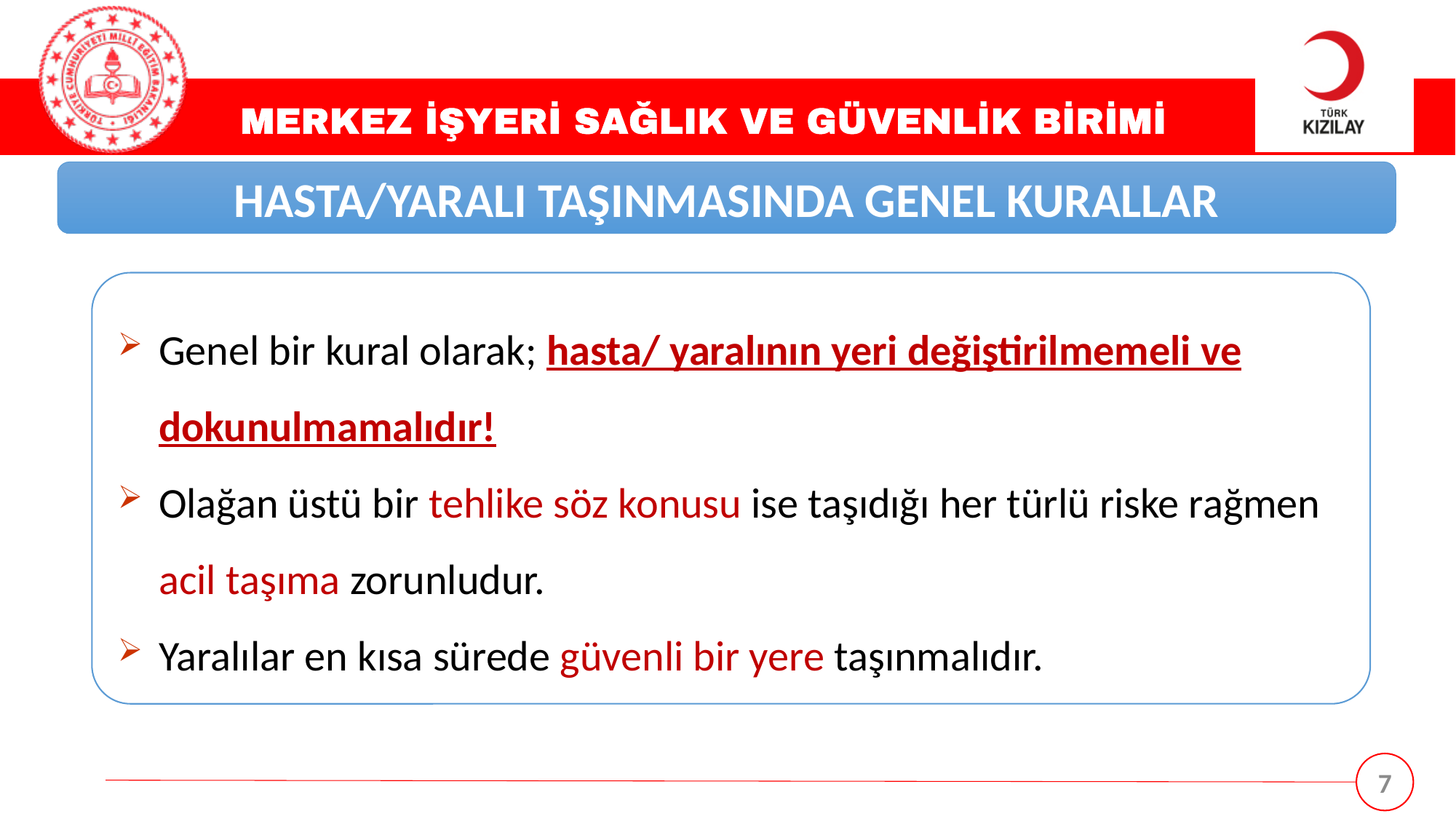

HASTA/YARALI TAŞINMASINDA GENEL KURALLAR
Genel bir kural olarak; hasta/ yaralının yeri değiştirilmemeli ve dokunulmamalıdır!
Olağan üstü bir tehlike söz konusu ise taşıdığı her türlü riske rağmen acil taşıma zorunludur.
Yaralılar en kısa sürede güvenli bir yere taşınmalıdır.

7